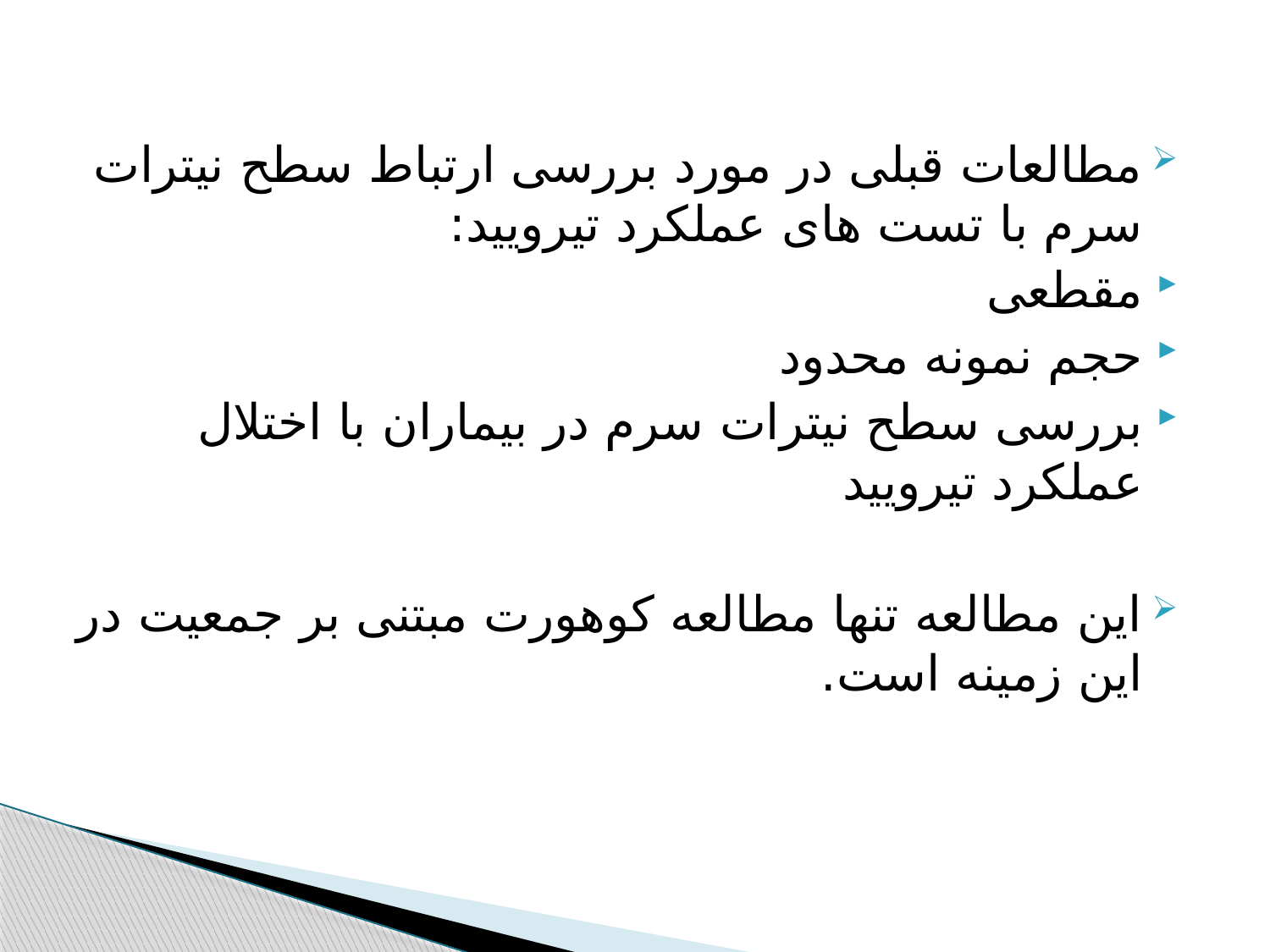

#
مطالعات قبلی در مورد بررسی ارتباط سطح نیترات سرم با تست های عملکرد تیرویید:
مقطعی
حجم نمونه محدود
بررسی سطح نیترات سرم در بیماران با اختلال عملکرد تیرویید

این مطالعه تنها مطالعه کوهورت مبتنی بر جمعیت در این زمینه است.